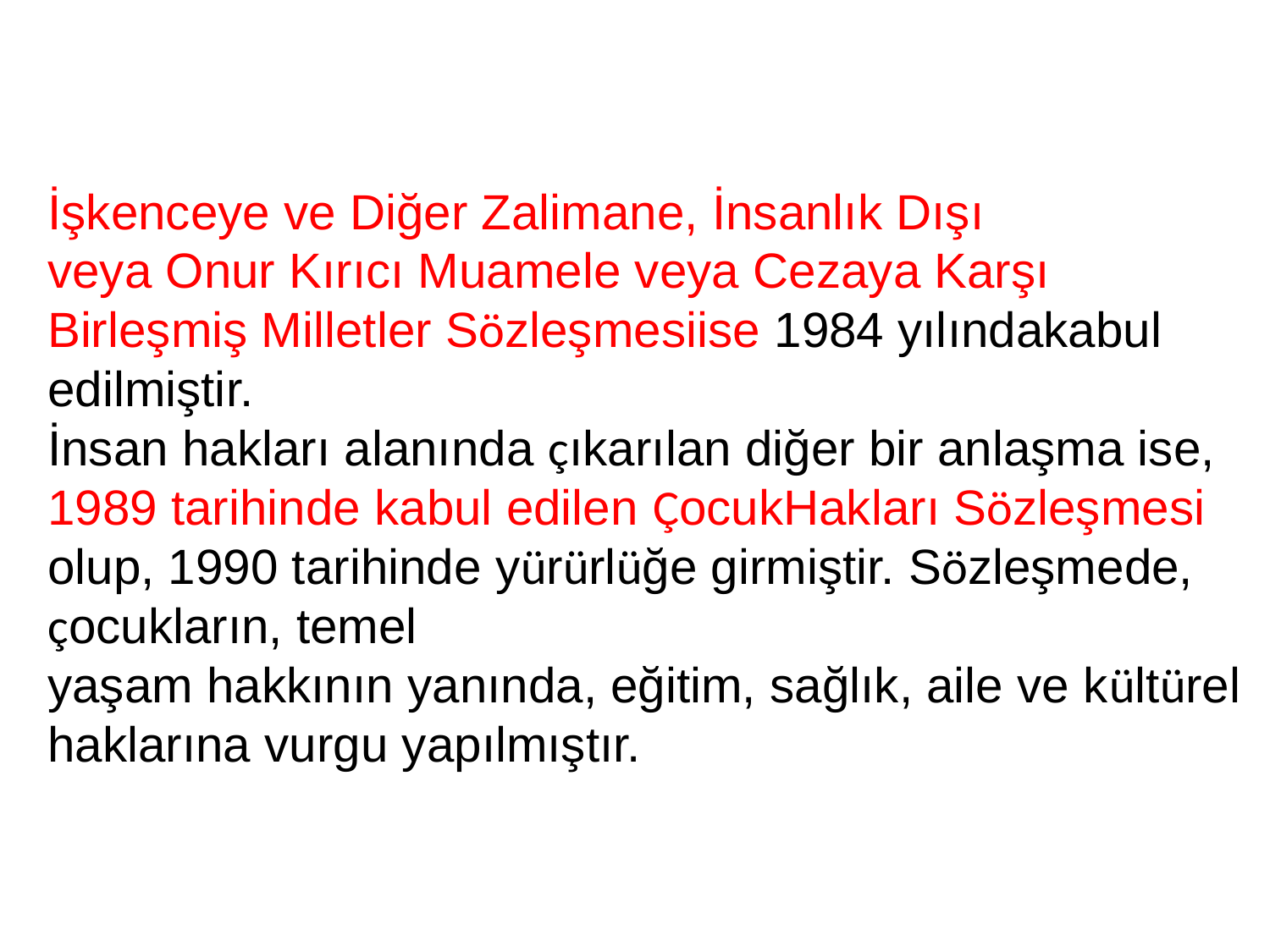

İşkenceye ve Diğer Zalimane, İnsanlık Dışı
veya Onur Kırıcı Muamele veya Cezaya Karşı Birleşmiş Milletler Sözleşmesiise 1984 yılındakabul edilmiştir.
İnsan hakları alanında çıkarılan diğer bir anlaşma ise, 1989 tarihinde kabul edilen ÇocukHakları Sözleşmesi olup, 1990 tarihinde yürürlüğe girmiştir. Sözleşmede, çocukların, temel
yaşam hakkının yanında, eğitim, sağlık, aile ve kültürel
haklarına vurgu yapılmıştır.